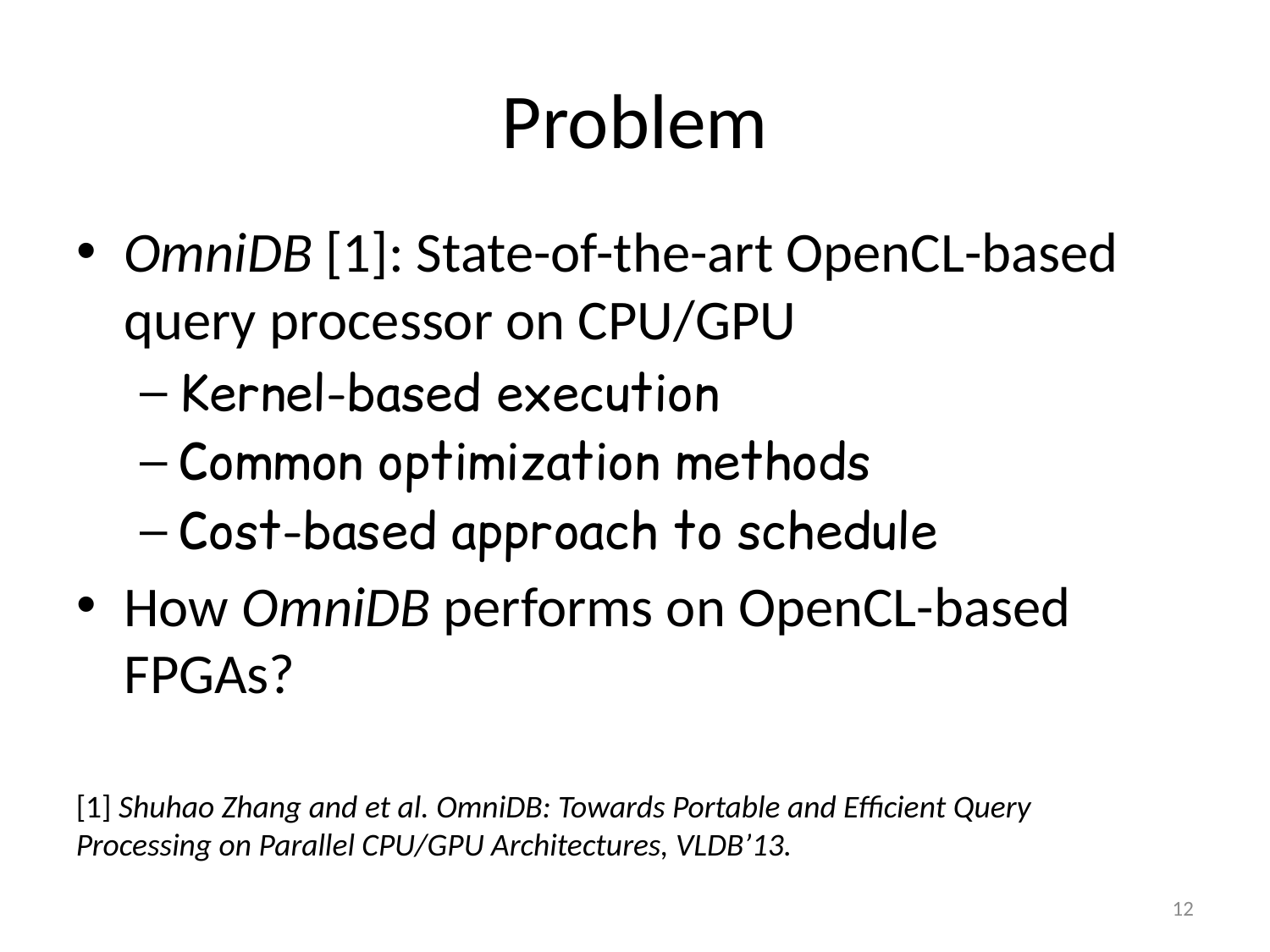

# Problem
OmniDB [1]: State-of-the-art OpenCL-based query processor on CPU/GPU
Kernel-based execution
Common optimization methods
Cost-based approach to schedule
How OmniDB performs on OpenCL-based FPGAs?
[1] Shuhao Zhang and et al. OmniDB: Towards Portable and Efficient Query Processing on Parallel CPU/GPU Architectures, VLDB’13.
12